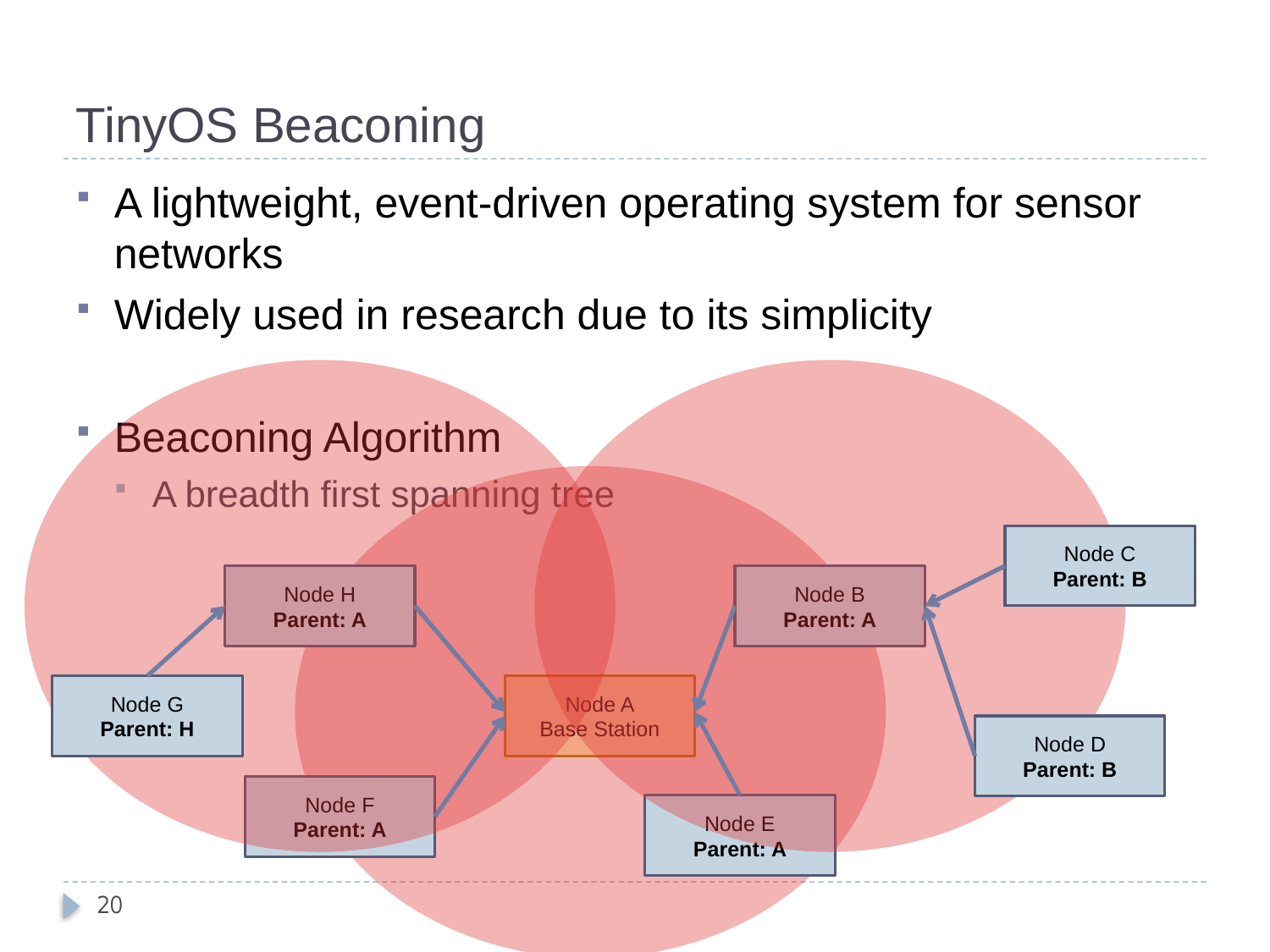

# TinyOS Beaconing
A lightweight, event-driven operating system for sensor networks
Widely used in research due to its simplicity

Beaconing Algorithm
A breadth first spanning tree

Node C
Parent: B
Node C
Parent:
Node C
Parent:
Node H
Parent: A
Node H
Parent:
Node B
Parent:
Node B
Parent: A
Node G
Parent: H
Node G
Parent:
Node A
Base Station
Node D
Parent:
Node D
Parent: B
Node F
Parent:
Node F
Parent: A
Node E
Parent:
Node E
Parent: A
20